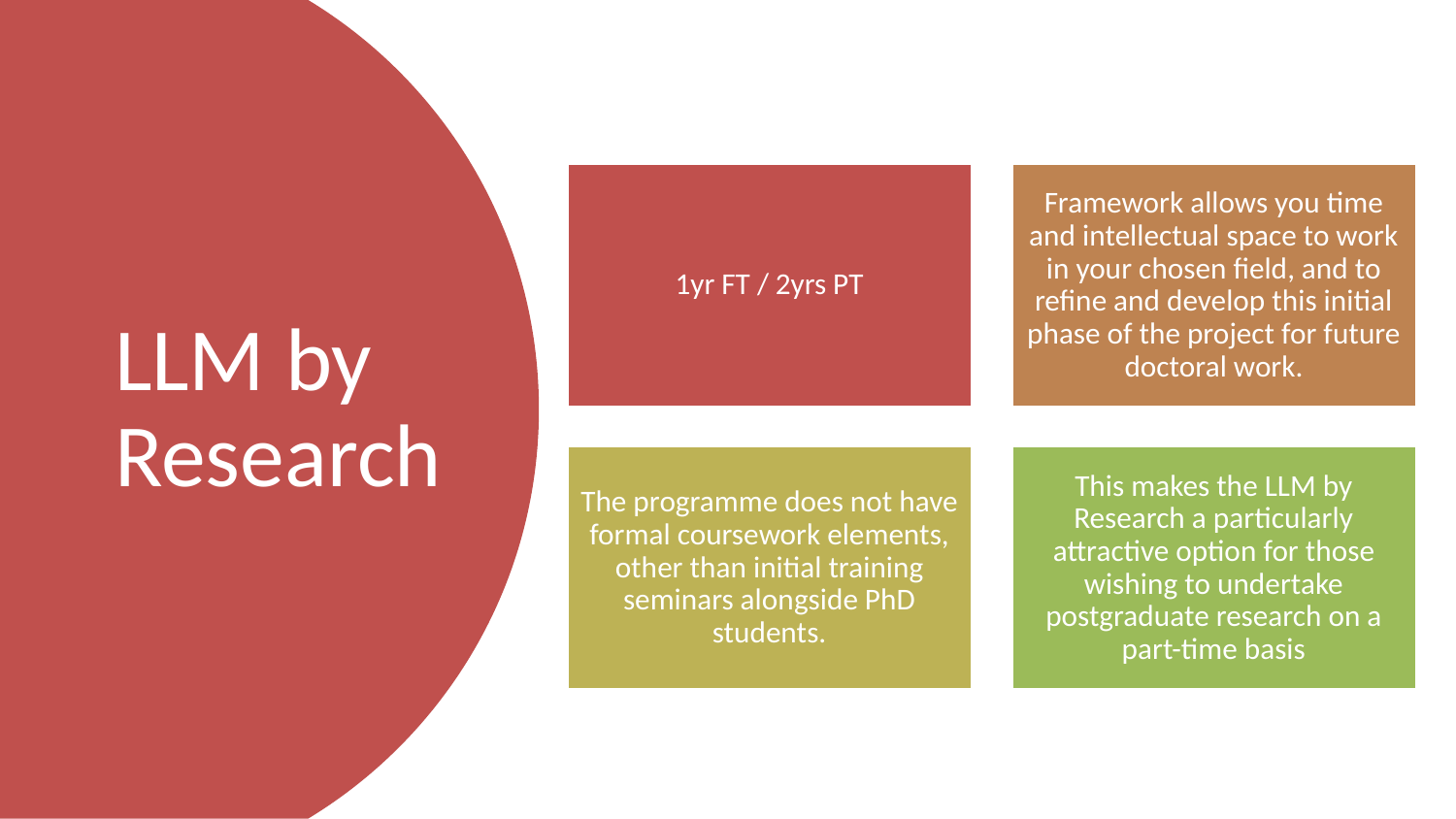

# LLM by Research
1yr FT / 2yrs PT
Framework allows you time and intellectual space to work in your chosen field, and to refine and develop this initial phase of the project for future doctoral work.
The programme does not have formal coursework elements, other than initial training seminars alongside PhD students.
This makes the LLM by Research a particularly attractive option for those wishing to undertake postgraduate research on a part-time basis